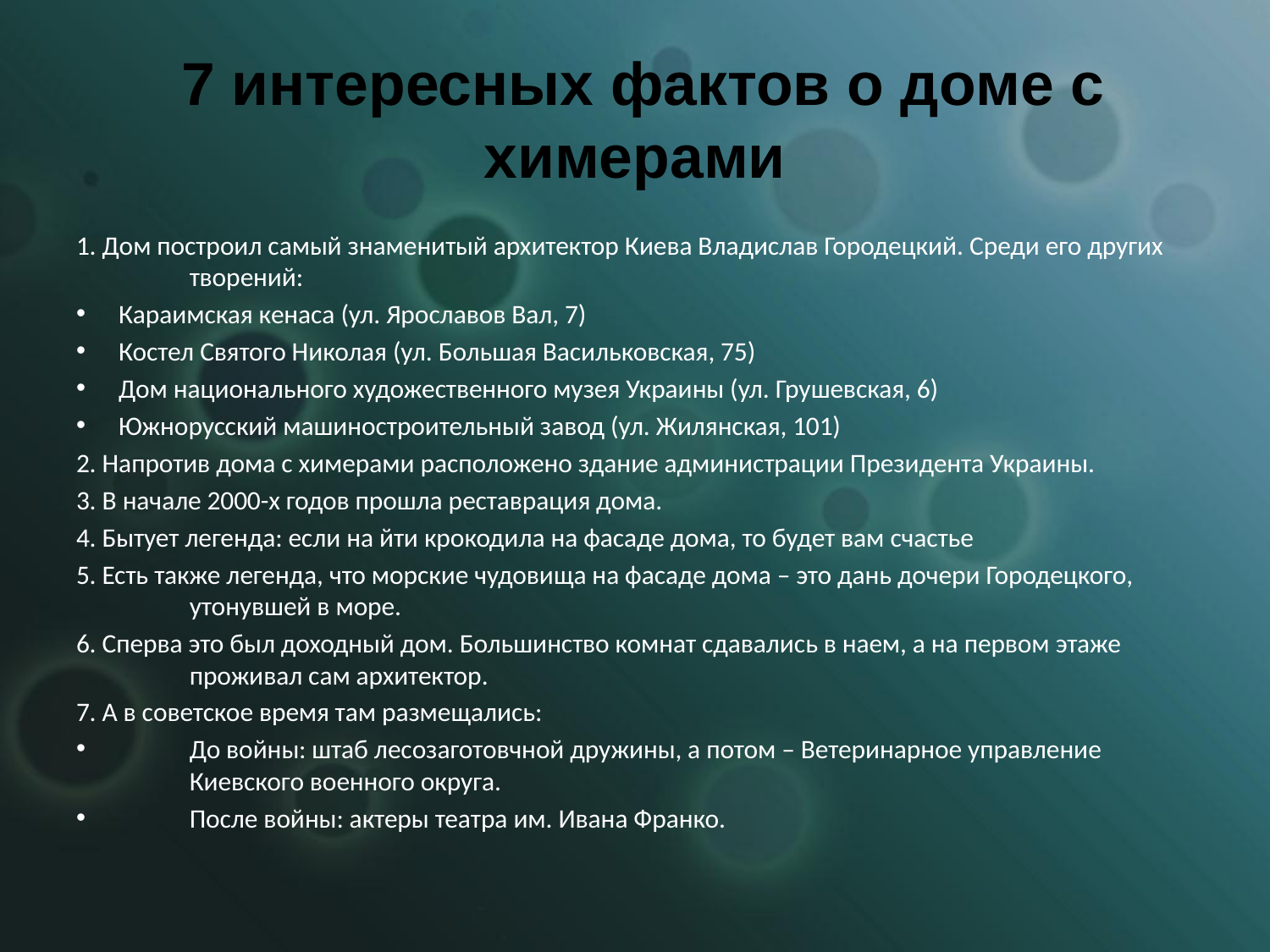

# 7 интересных фактов о доме с химерами
1. Дом построил самый знаменитый архитектор Киева Владислав Городецкий. Среди его других творений:
Караимская кенаса (ул. Ярославов Вал, 7)
Костел Святого Николая (ул. Большая Васильковская, 75)
Дом национального художественного музея Украины (ул. Грушевская, 6)
Южнорусский машиностроительный завод (ул. Жилянская, 101)
2. Напротив дома с химерами расположено здание администрации Президента Украины.
3. В начале 2000-х годов прошла реставрация дома.
4. Бытует легенда: если на йти крокодила на фасаде дома, то будет вам счастье
5. Есть также легенда, что морские чудовища на фасаде дома – это дань дочери Городецкого, утонувшей в море.
6. Сперва это был доходный дом. Большинство комнат сдавались в наем, а на первом этаже проживал сам архитектор.
7. А в советское время там размещались:
До войны: штаб лесозаготовчной дружины, а потом – Ветеринарное управление Киевского военного округа.
После войны: актеры театра им. Ивана Франко.